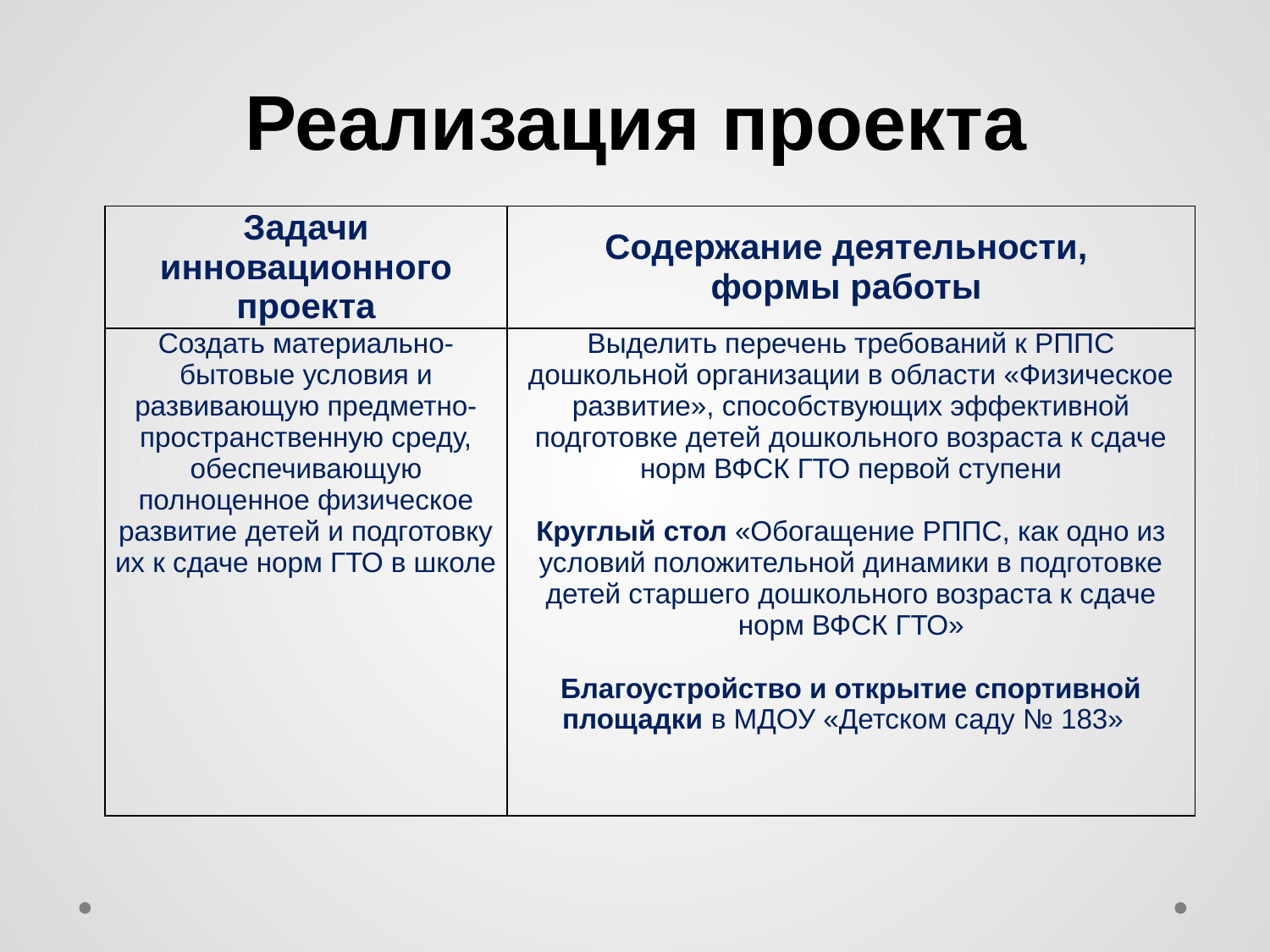

# Реализация проекта
| Задачи инновационного проекта | Содержание деятельности, формы работы |
| --- | --- |
| Создать материально-бытовые условия и развивающую предметно-пространственную среду, обеспечивающую полноценное физическое развитие детей и подготовку их к сдаче норм ГТО в школе | Выделить перечень требований к РППС дошкольной организации в области «Физическое развитие», способствующих эффективной подготовке детей дошкольного возраста к сдаче норм ВФСК ГТО первой ступени Круглый стол «Обогащение РППС, как одно из условий положительной динамики в подготовке детей старшего дошкольного возраста к сдаче норм ВФСК ГТО» Благоустройство и открытие спортивной площадки в МДОУ «Детском саду № 183» |